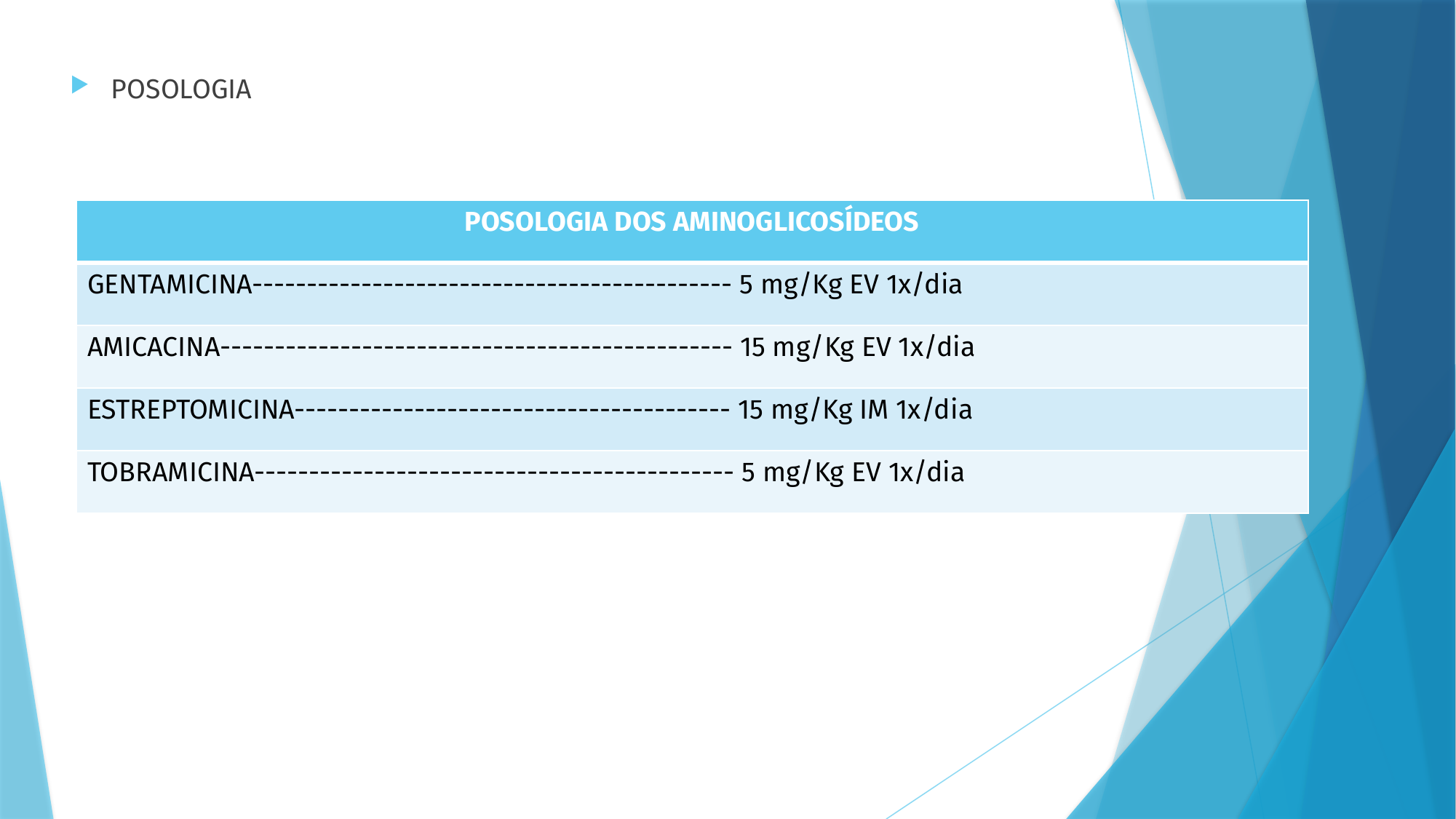

POSOLOGIA
| POSOLOGIA DOS AMINOGLICOSÍDEOS |
| --- |
| GENTAMICINA-------------------------------------------- 5 mg/Kg EV 1x/dia |
| AMICACINA----------------------------------------------- 15 mg/Kg EV 1x/dia |
| ESTREPTOMICINA---------------------------------------- 15 mg/Kg IM 1x/dia |
| TOBRAMICINA-------------------------------------------- 5 mg/Kg EV 1x/dia |